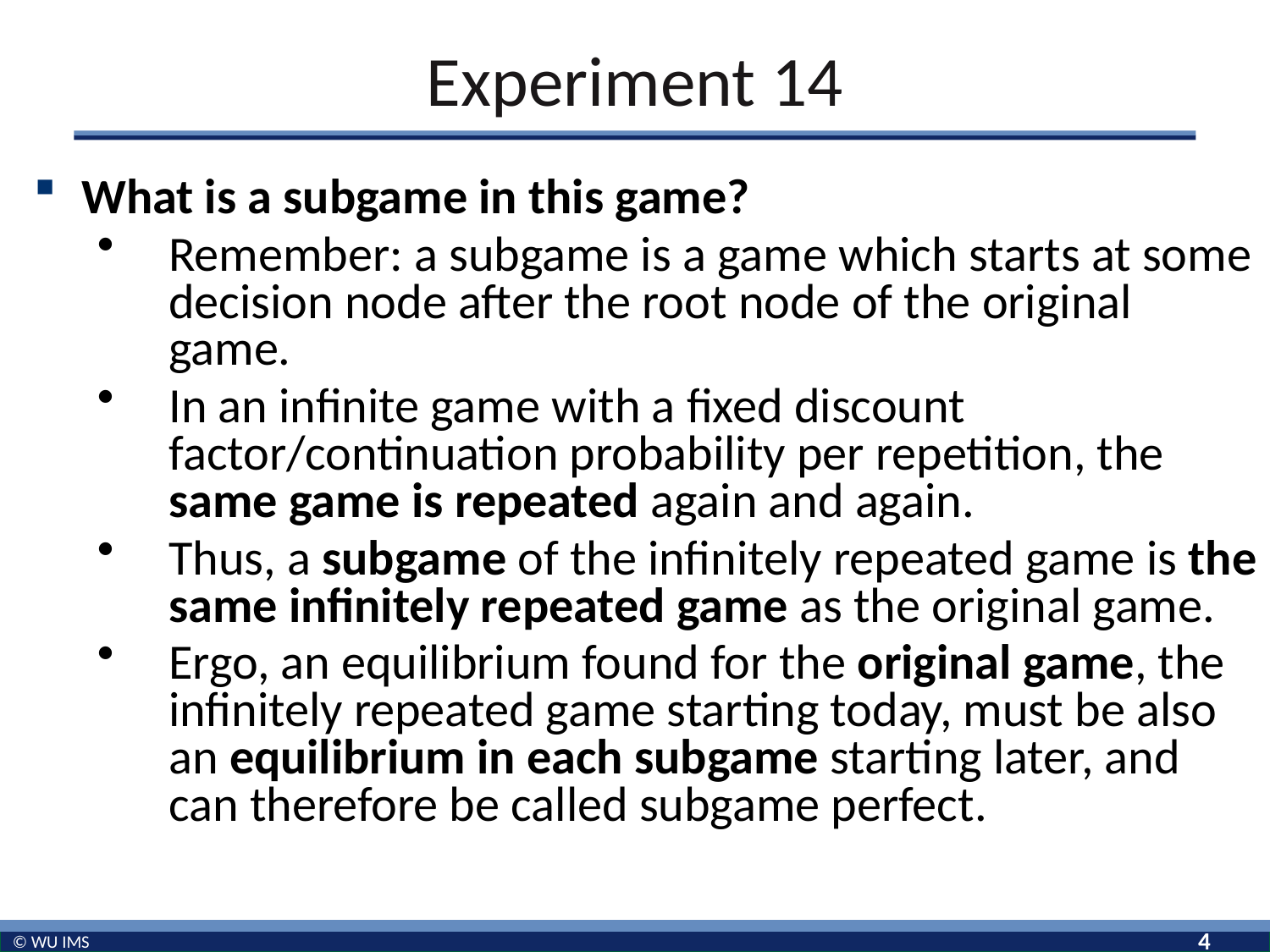

# Experiment 14
What is a subgame in this game?
Remember: a subgame is a game which starts at some decision node after the root node of the original game.
In an infinite game with a fixed discount factor/continuation probability per repetition, the same game is repeated again and again.
Thus, a subgame of the infinitely repeated game is the same infinitely repeated game as the original game.
Ergo, an equilibrium found for the original game, the infinitely repeated game starting today, must be also an equilibrium in each subgame starting later, and can therefore be called subgame perfect.

4